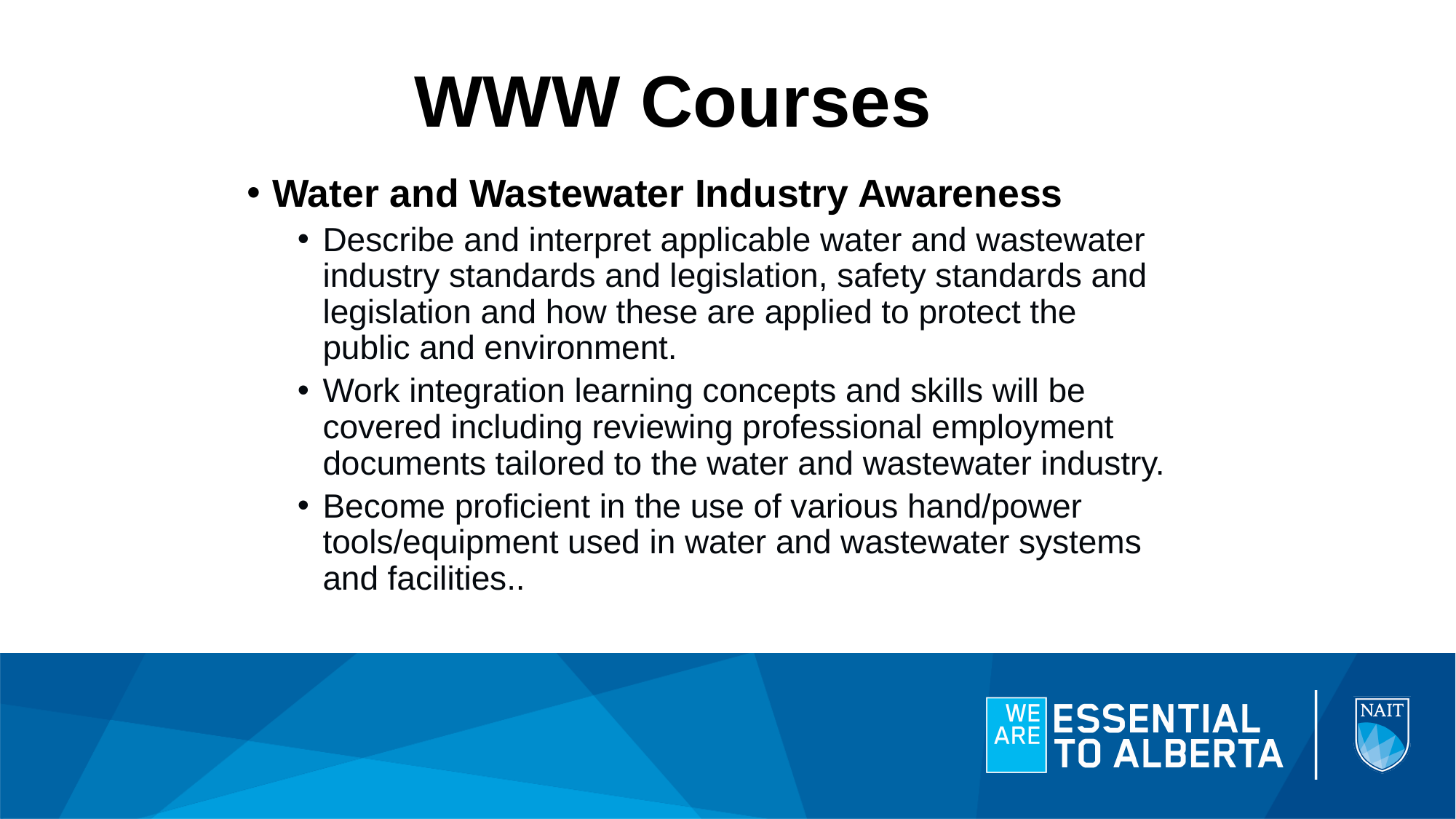

# WWW Courses
Water and Wastewater Industry Awareness
Describe and interpret applicable water and wastewater industry standards and legislation, safety standards and legislation and how these are applied to protect the public and environment.
Work integration learning concepts and skills will be covered including reviewing professional employment documents tailored to the water and wastewater industry.
Become proficient in the use of various hand/power tools/equipment used in water and wastewater systems and facilities..